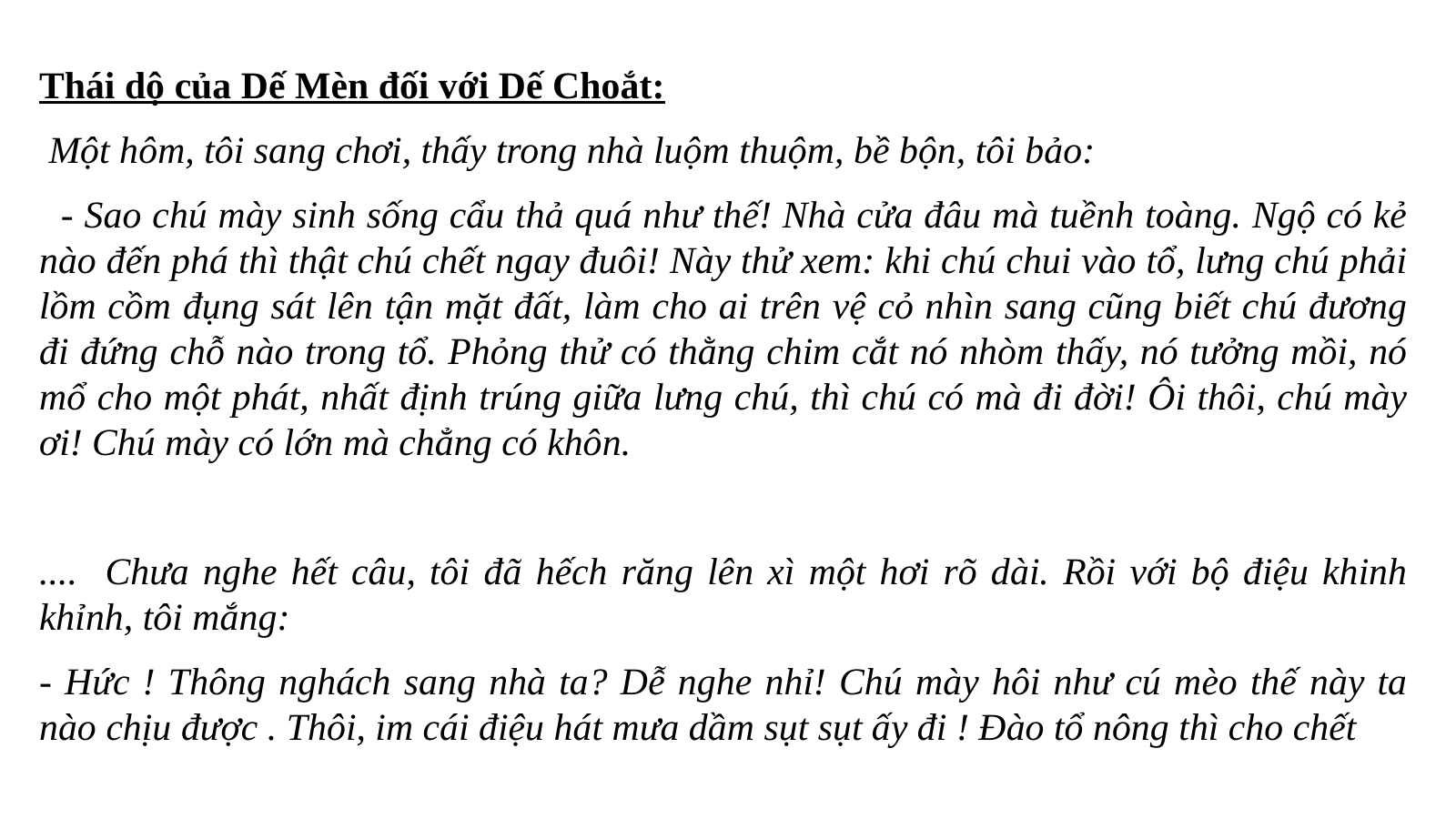

Thái dộ của Dế Mèn đối với Dế Choắt:
 Một hôm, tôi sang chơi, thấy trong nhà luộm thuộm, bề bộn, tôi bảo:
  - Sao chú mày sinh sống cẩu thả quá như thế! Nhà cửa đâu mà tuềnh toàng. Ngộ có kẻ nào đến phá thì thật chú chết ngay đuôi! Này thử xem: khi chú chui vào tổ, lưng chú phải lồm cồm đụng sát lên tận mặt đất, làm cho ai trên vệ cỏ nhìn sang cũng biết chú đương đi đứng chỗ nào trong tổ. Phỏng thử có thằng chim cắt nó nhòm thấy, nó tưởng mồi, nó mổ cho một phát, nhất định trúng giữa lưng chú, thì chú có mà đi đời! Ôi thôi, chú mày ơi! Chú mày có lớn mà chẳng có khôn.

....  Chưa nghe hết câu, tôi đã hếch răng lên xì một hơi rõ dài. Rồi với bộ điệu khinh khỉnh, tôi mắng:
- Hức ! Thông nghách sang nhà ta? Dễ nghe nhỉ! Chú mày hôi như cú mèo thế này ta nào chịu được . Thôi, im cái điệu hát mưa dầm sụt sụt ấy đi ! Đào tổ nông thì cho chết